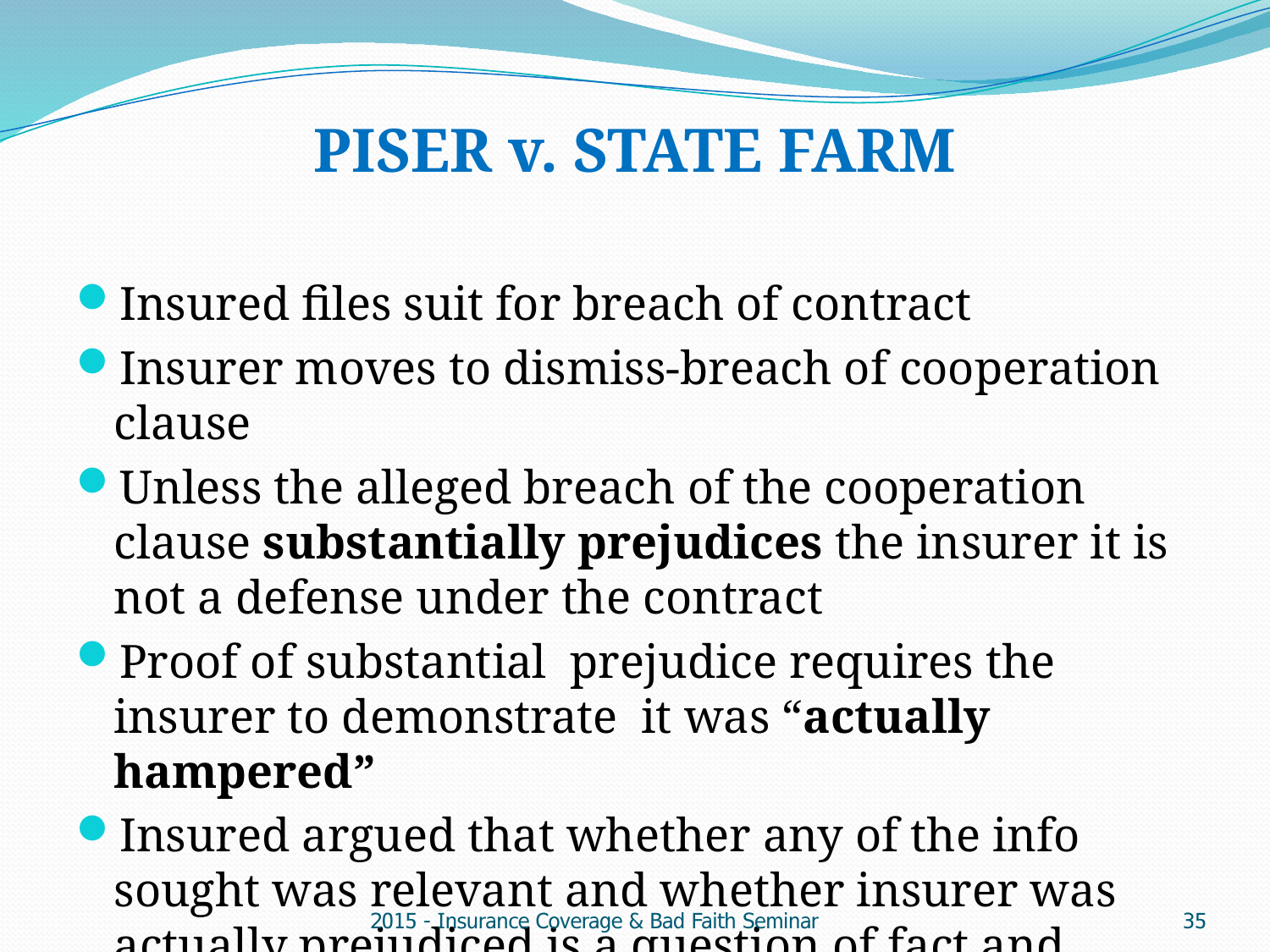

# PISER v. STATE FARM
Insured files suit for breach of contract
Insurer moves to dismiss-breach of cooperation clause
Unless the alleged breach of the cooperation clause substantially prejudices the insurer it is not a defense under the contract
Proof of substantial  prejudice requires the insurer to demonstrate  it was “actually hampered”
Insured argued that whether any of the info sought was relevant and whether insurer was actually prejudiced is a question of fact and requires discovery
2015 - Insurance Coverage & Bad Faith Seminar
35